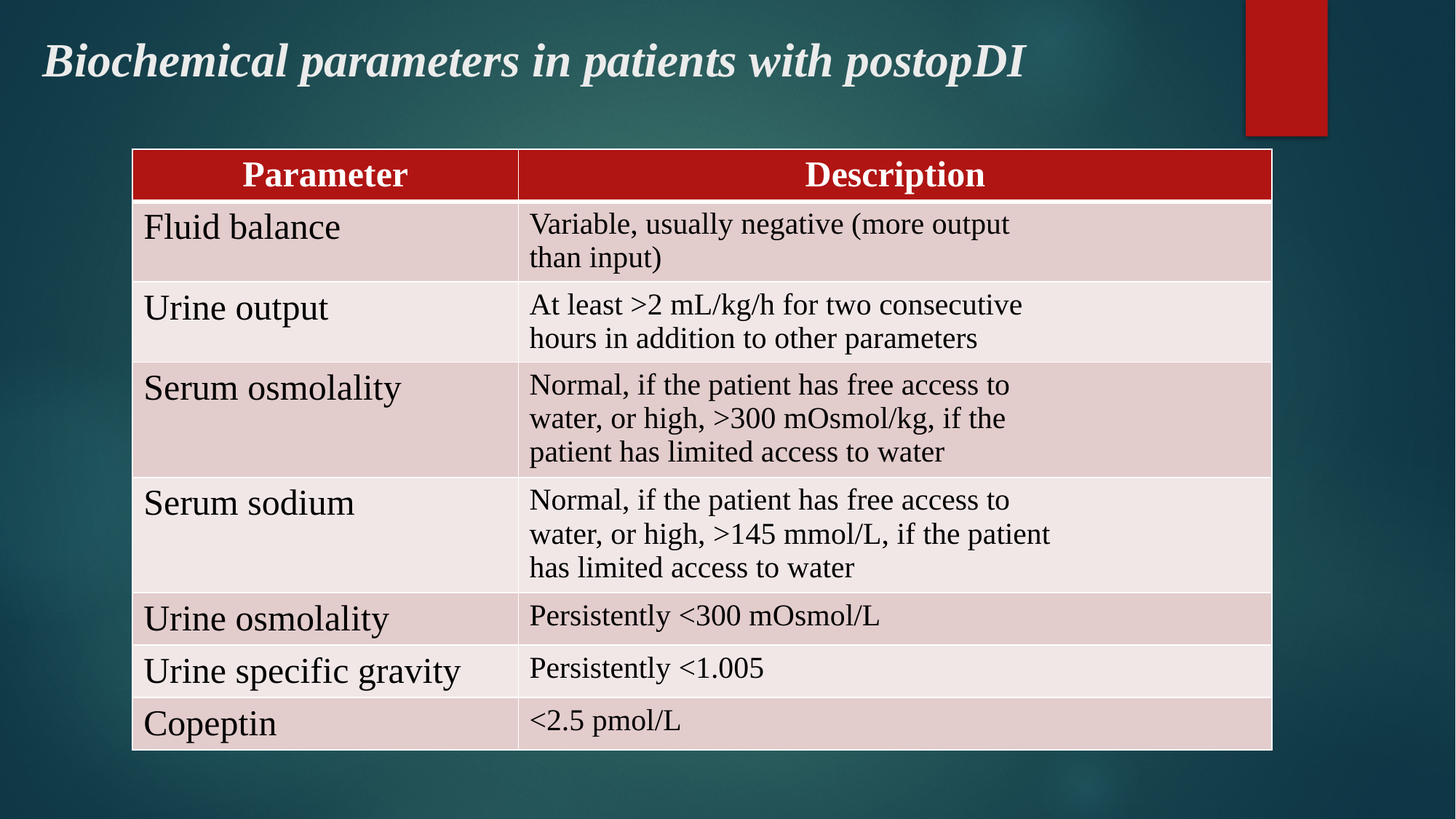

# Biochemical parameters in patients with postopDI
| Parameter | Description |
| --- | --- |
| Fluid balance | Variable, usually negative (more output than input) |
| Urine output | At least >2 mL/kg/h for two consecutive hours in addition to other parameters |
| Serum osmolality | Normal, if the patient has free access to water, or high, >300 mOsmol/kg, if the patient has limited access to water |
| Serum sodium | Normal, if the patient has free access to water, or high, >145 mmol/L, if the patient has limited access to water |
| Urine osmolality | Persistently <300 mOsmol/L |
| Urine specific gravity | Persistently <1.005 |
| Copeptin | <2.5 pmol/L |